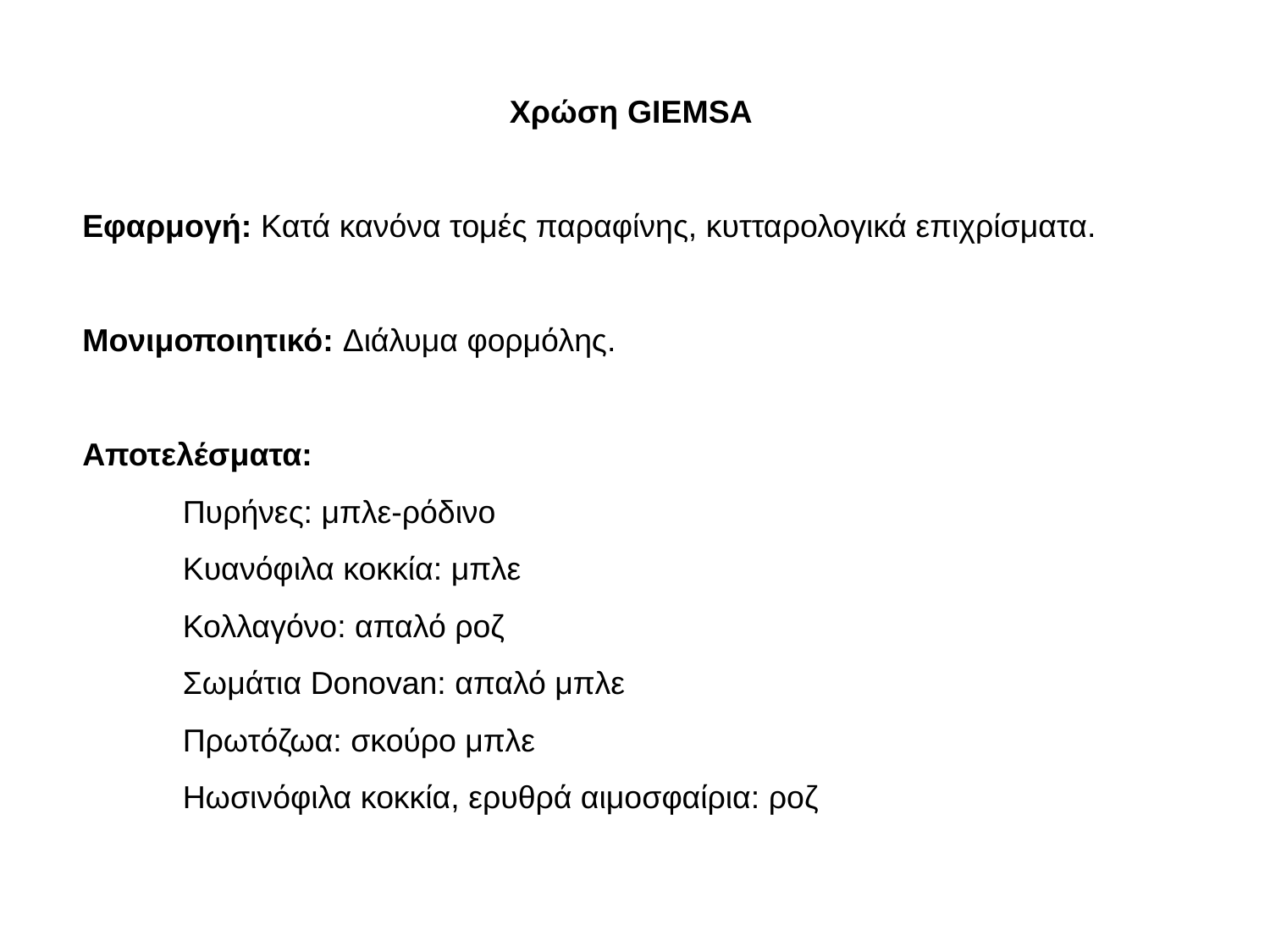

Χρώση GIEMSA

Εφαρμογή: Κατά κανόνα τομές παραφίνης, κυτταρολογικά επιχρίσματα.

Μονιμοποιητικό: Διάλυμα φορμόλης.

Αποτελέσματα:
Πυρήνες: μπλε-ρόδινο
Κυανόφιλα κοκκία: μπλε
Κολλαγόνο: απαλό ροζ
Σωμάτια Donovan: απαλό μπλε
Πρωτόζωα: σκούρο μπλε
Ηωσινόφιλα κοκκία, ερυθρά αιμοσφαίρια: ροζ